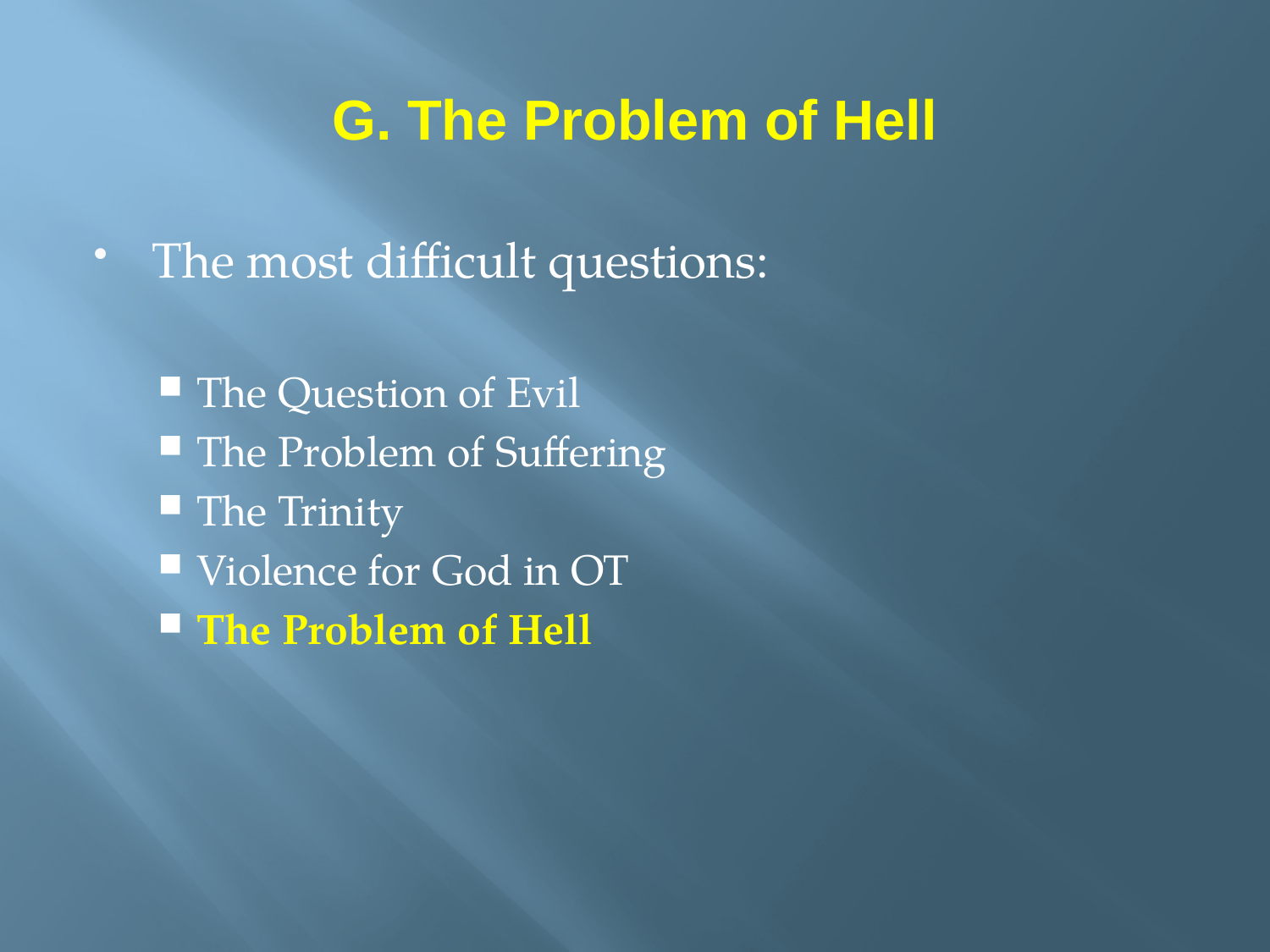

# G. The Problem of Hell
The most difficult questions:

The Question of Evil
The Problem of Suffering
The Trinity
Violence for God in OT
The Problem of Hell